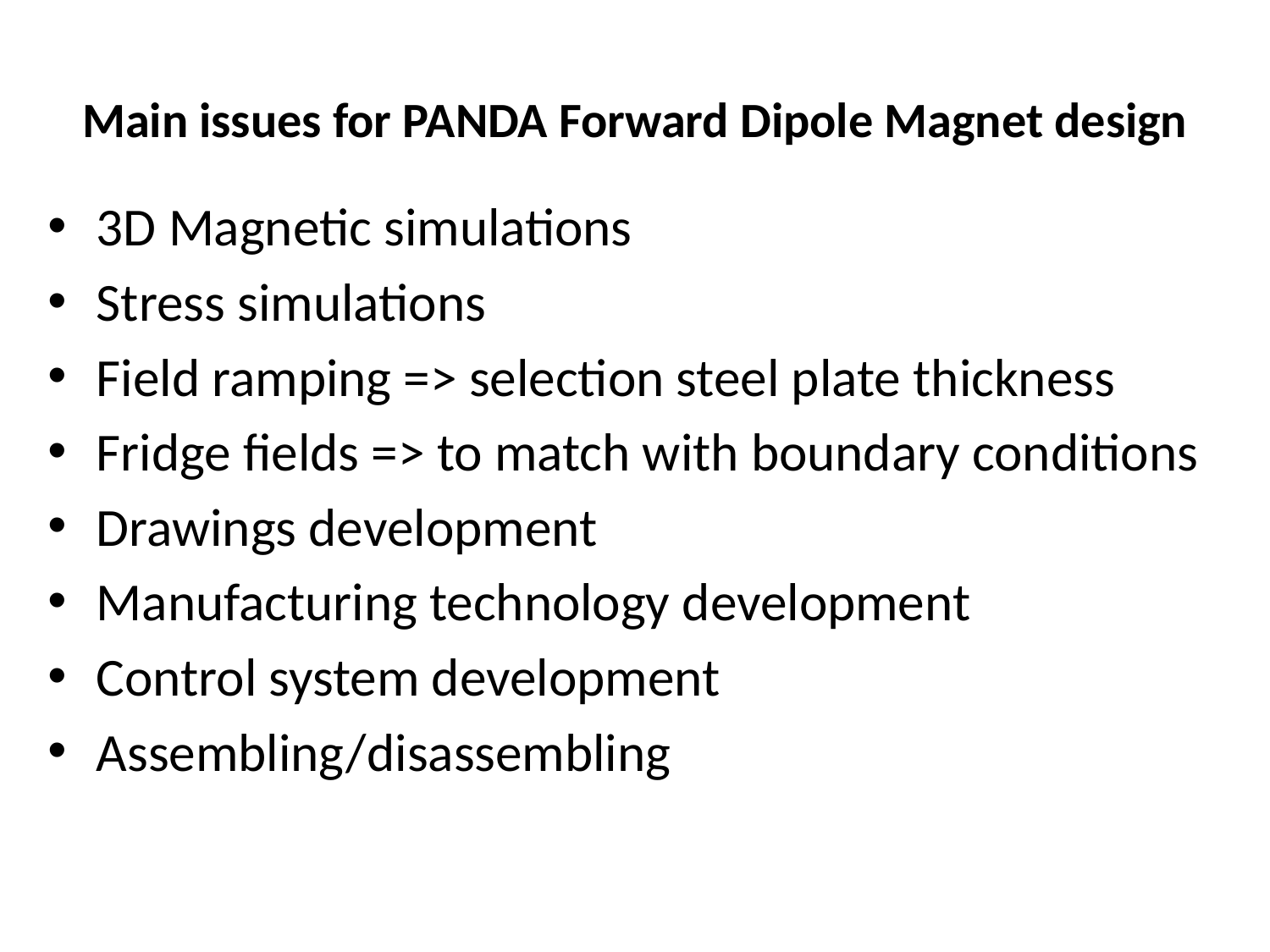

# Main issues for PANDA Forward Dipole Magnet design
3D Magnetic simulations
Stress simulations
Field ramping => selection steel plate thickness
Fridge fields => to match with boundary conditions
Drawings development
Manufacturing technology development
Control system development
Assembling/disassembling